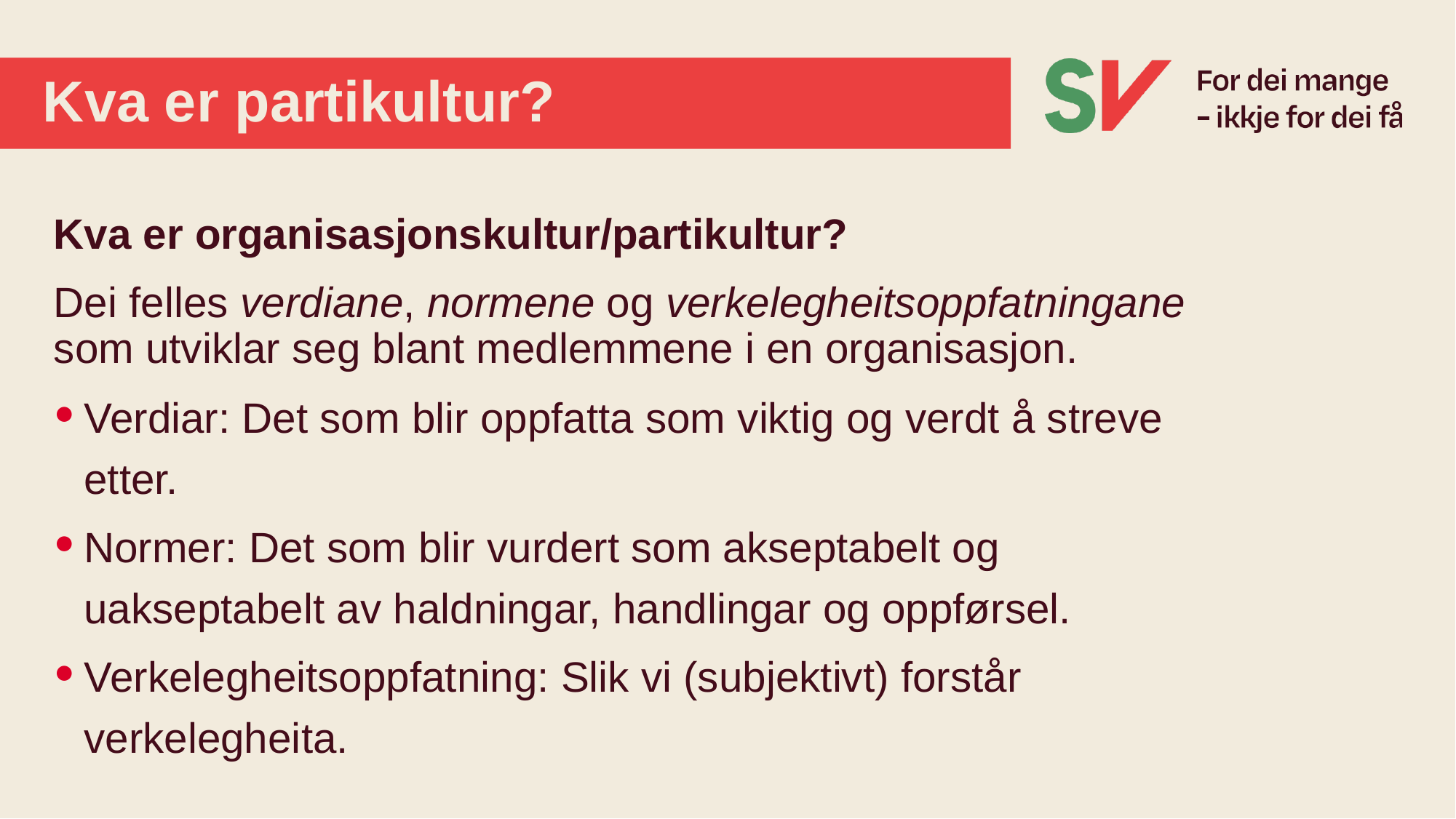

# Kva er partikultur?
Kva er organisasjonskultur/partikultur?
Dei felles verdiane, normene og verkelegheitsoppfatningane som utviklar seg blant medlemmene i en organisasjon.
Verdiar: Det som blir oppfatta som viktig og verdt å streve etter.
Normer: Det som blir vurdert som akseptabelt og uakseptabelt av haldningar, handlingar og oppførsel.
Verkelegheitsoppfatning: Slik vi (subjektivt) forstår verkelegheita.